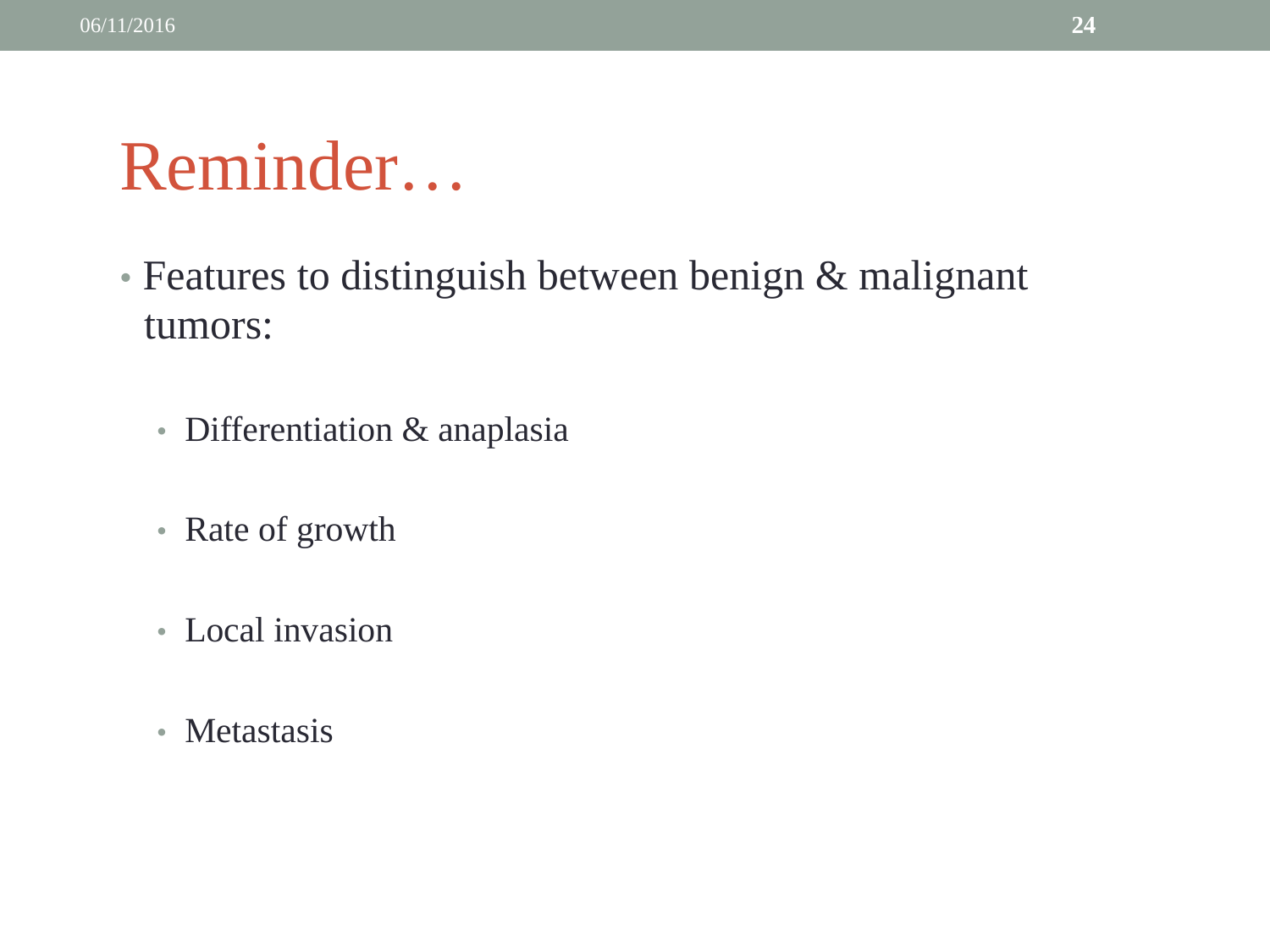

06/11/2016
24

Reminder…

• Features to distinguish between benign & malignant
	tumors:

		•  Differentiation & anaplasia

		•  Rate of growth

		•  Local invasion

		•  Metastasis